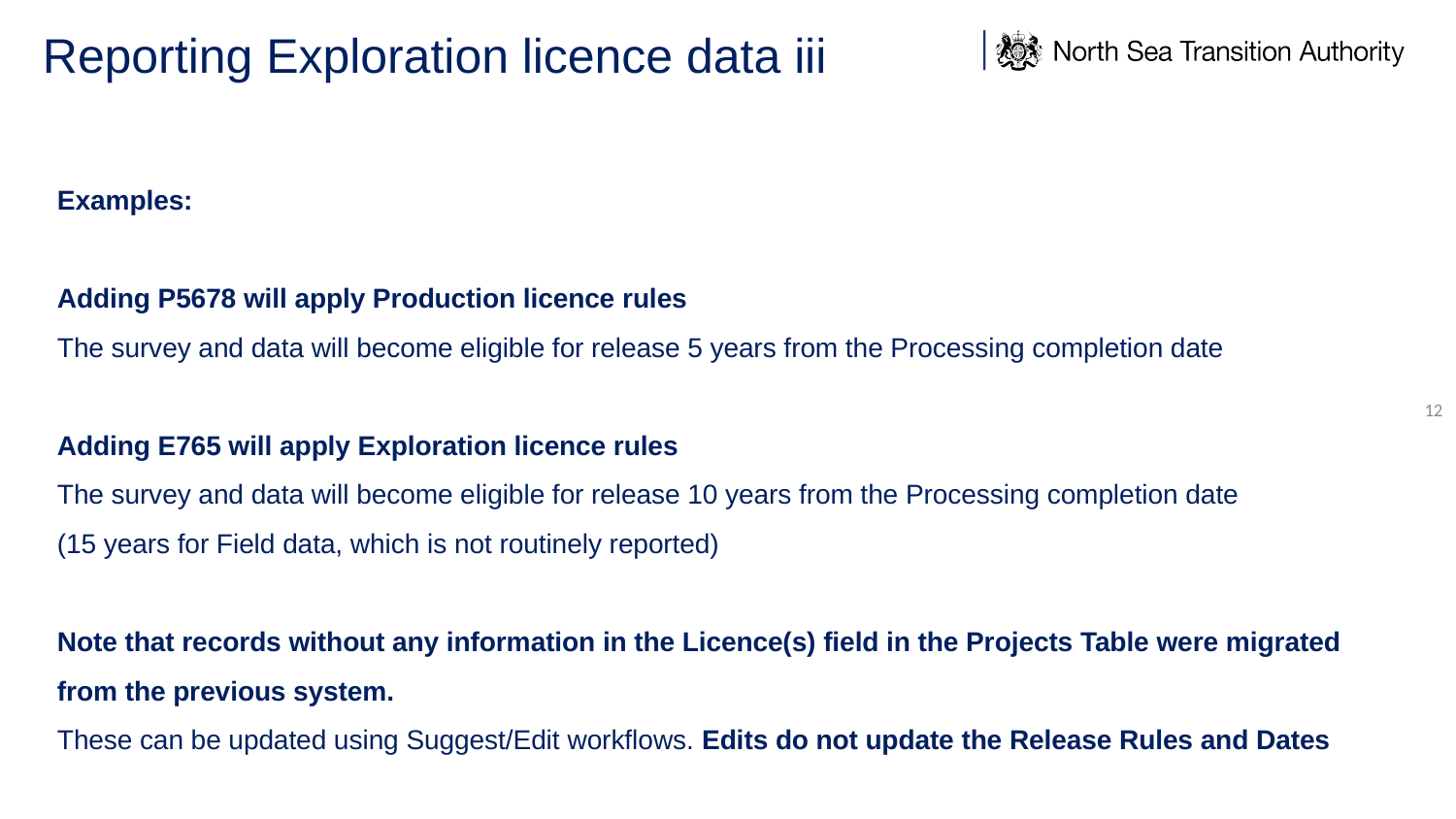

# Reporting Exploration licence data iii
Examples:

Adding P5678 will apply Production licence rules
The survey and data will become eligible for release 5 years from the Processing completion date

Adding E765 will apply Exploration licence rules
The survey and data will become eligible for release 10 years from the Processing completion date
(15 years for Field data, which is not routinely reported)

Note that records without any information in the Licence(s) field in the Projects Table were migrated from the previous system.
These can be updated using Suggest/Edit workflows. Edits do not update the Release Rules and Dates